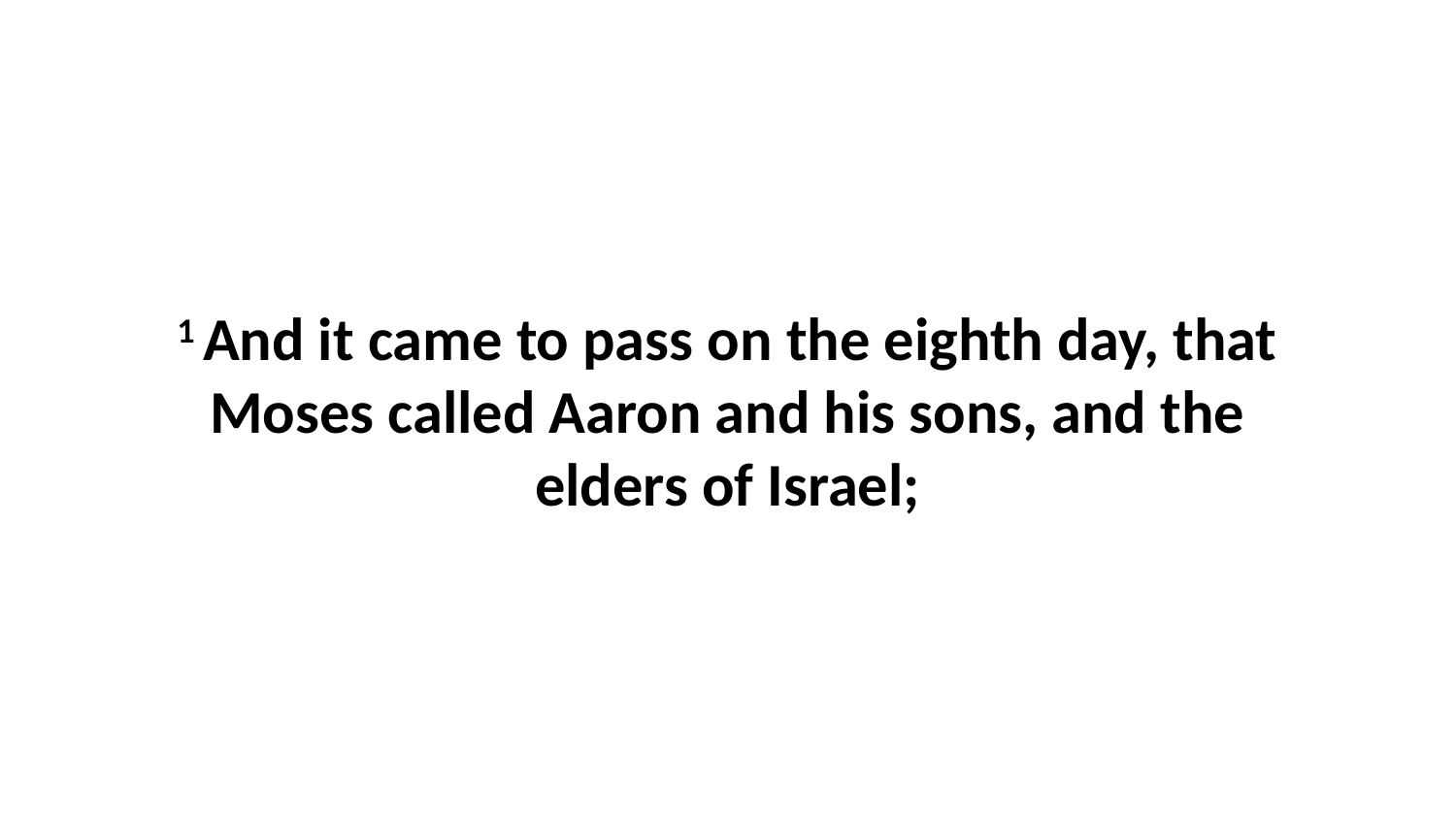

1 And it came to pass on the eighth day, that Moses called Aaron and his sons, and the elders of Israel;